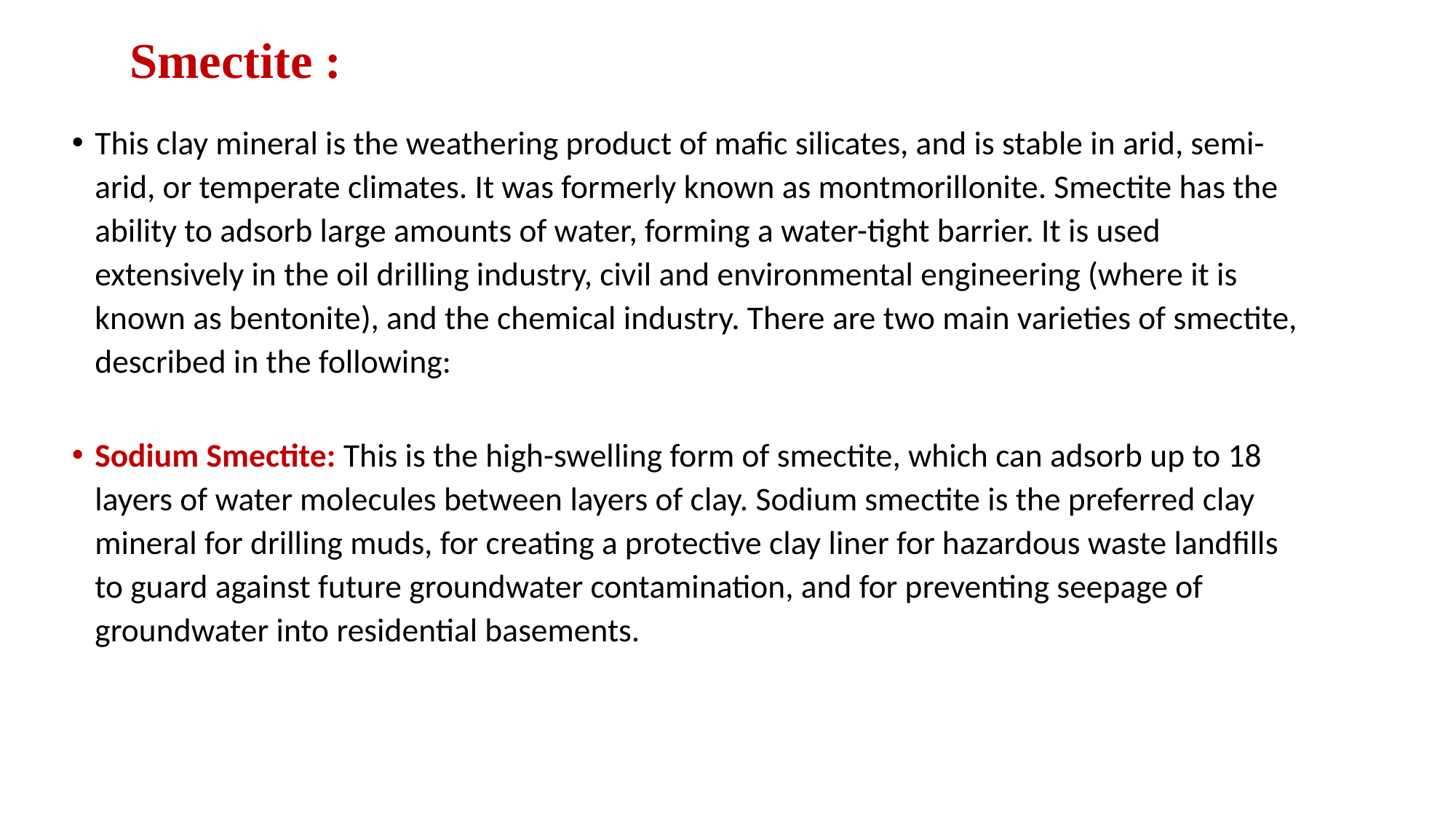

# Smectite :
This clay mineral is the weathering product of mafic silicates, and is stable in arid, semi-arid, or temperate climates. It was formerly known as montmorillonite. Smectite has the ability to adsorb large amounts of water, forming a water-tight barrier. It is used extensively in the oil drilling industry, civil and environmental engineering (where it is known as bentonite), and the chemical industry. There are two main varieties of smectite, described in the following:

Sodium Smectite: This is the high-swelling form of smectite, which can adsorb up to 18 layers of water molecules between layers of clay. Sodium smectite is the preferred clay mineral for drilling muds, for creating a protective clay liner for hazardous waste landfills to guard against future groundwater contamination, and for preventing seepage of groundwater into residential basements.